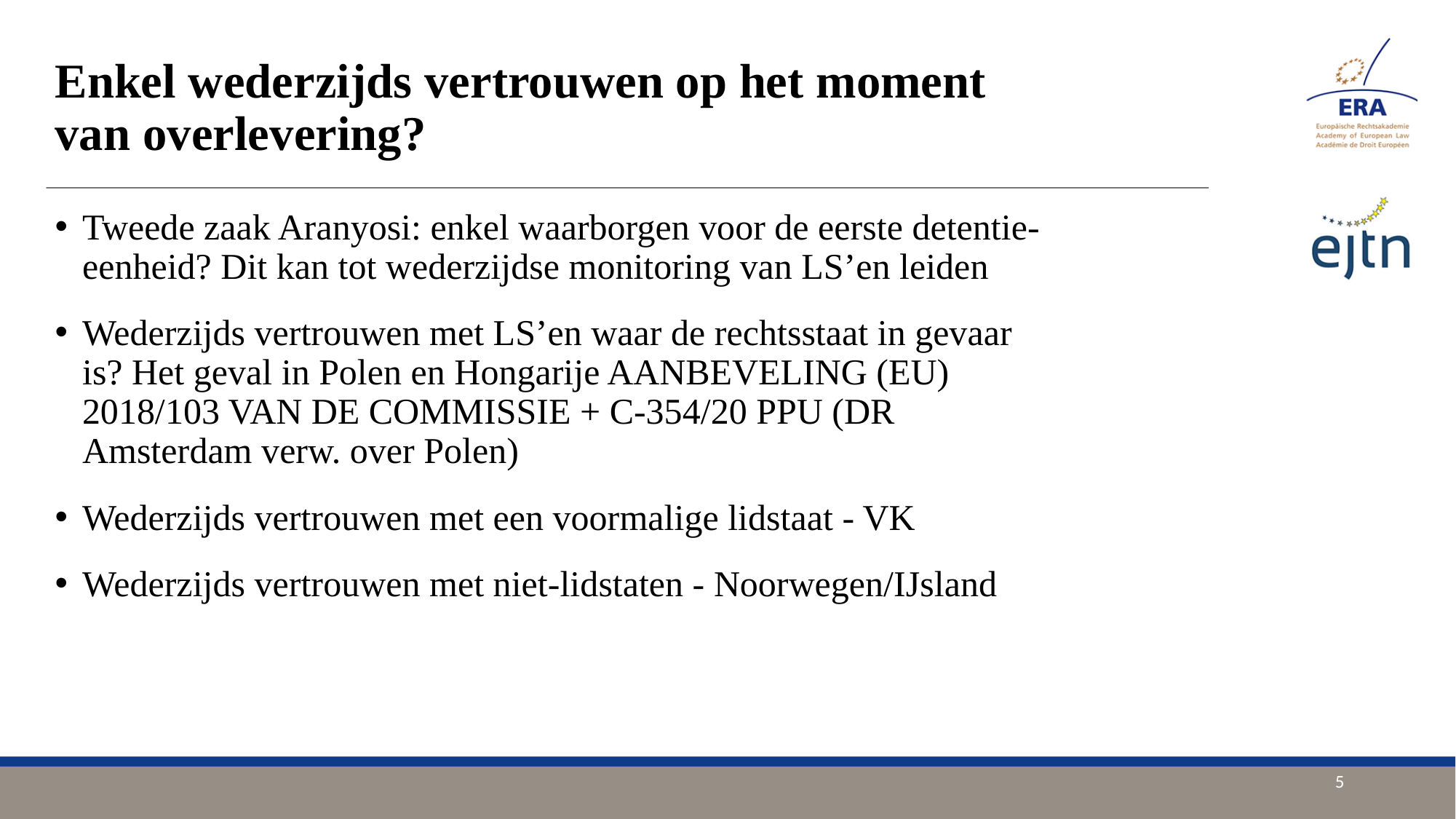

# Enkel wederzijds vertrouwen op het moment van overlevering?
Tweede zaak Aranyosi: enkel waarborgen voor de eerste detentie-eenheid? Dit kan tot wederzijdse monitoring van LS’en leiden
Wederzijds vertrouwen met LS’en waar de rechtsstaat in gevaar is? Het geval in Polen en Hongarije AANBEVELING (EU) 2018/103 VAN DE COMMISSIE + C-354/20 PPU (DR Amsterdam verw. over Polen)
Wederzijds vertrouwen met een voormalige lidstaat - VK
Wederzijds vertrouwen met niet-lidstaten - Noorwegen/IJsland
5